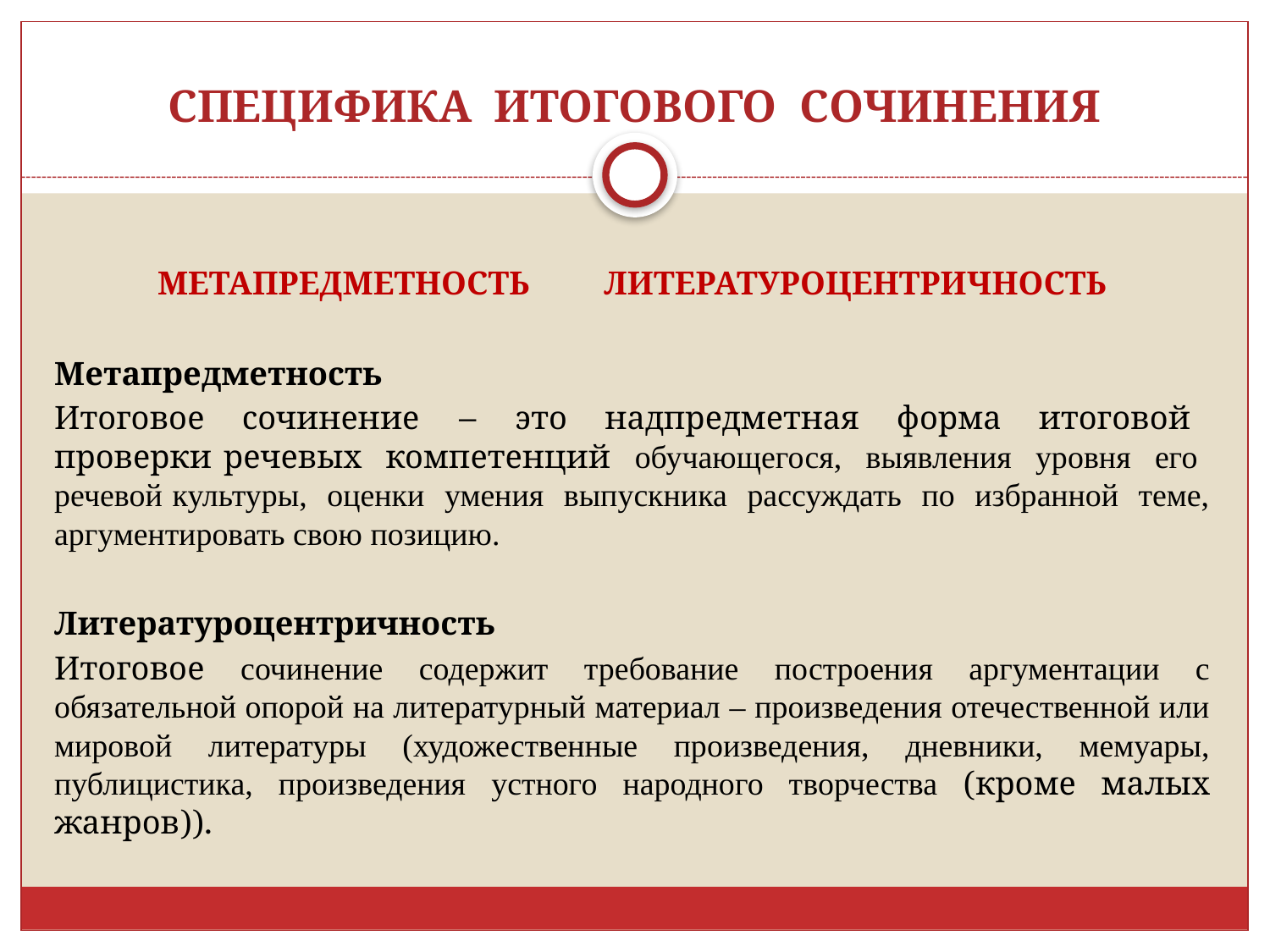

# СПЕЦИФИКА  ИТОГОВОГО  СОЧИНЕНИЯ

МЕТАПРЕДМЕТНОСТЬ         ЛИТЕРАТУРОЦЕНТРИЧНОСТЬ

Метапредметность
Итоговое  сочинение  –  это  надпредметная  форма  итоговой  проверки речевых  компетенций  обучающегося,  выявления  уровня  его  речевой культуры,  оценки  умения  выпускника  рассуждать  по  избранной  теме, аргументировать свою позицию.

Литературоцентричность
Итоговое сочинение содержит требование построения аргументации с обязательной опорой на литературный материал – произведения отечественной или мировой литературы (художественные произведения, дневники, мемуары, публицистика, произведения устного народного творчества (кроме малых жанров)).